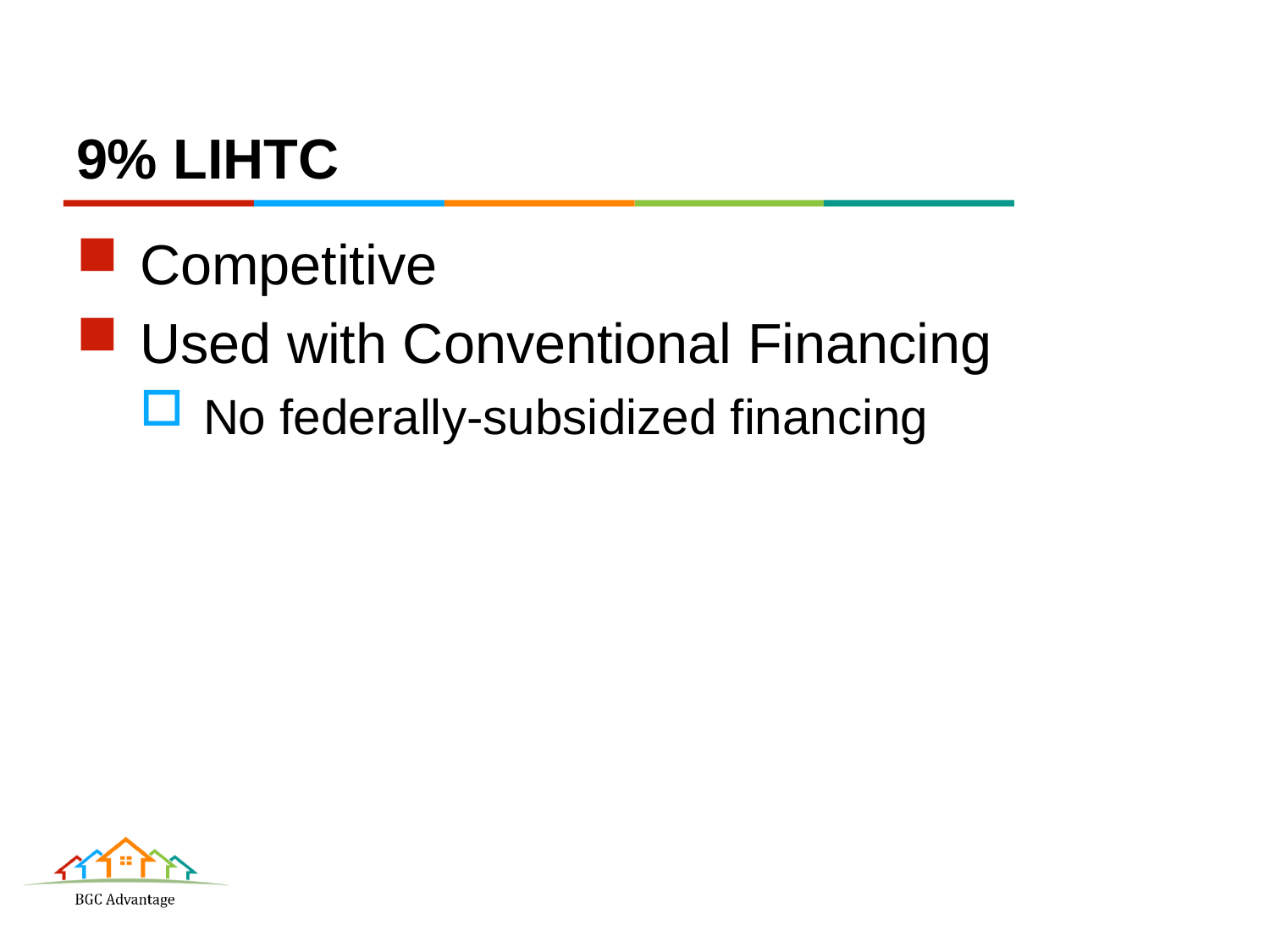

# 9% LIHTC
Competitive
Used with Conventional Financing
No federally-subsidized financing